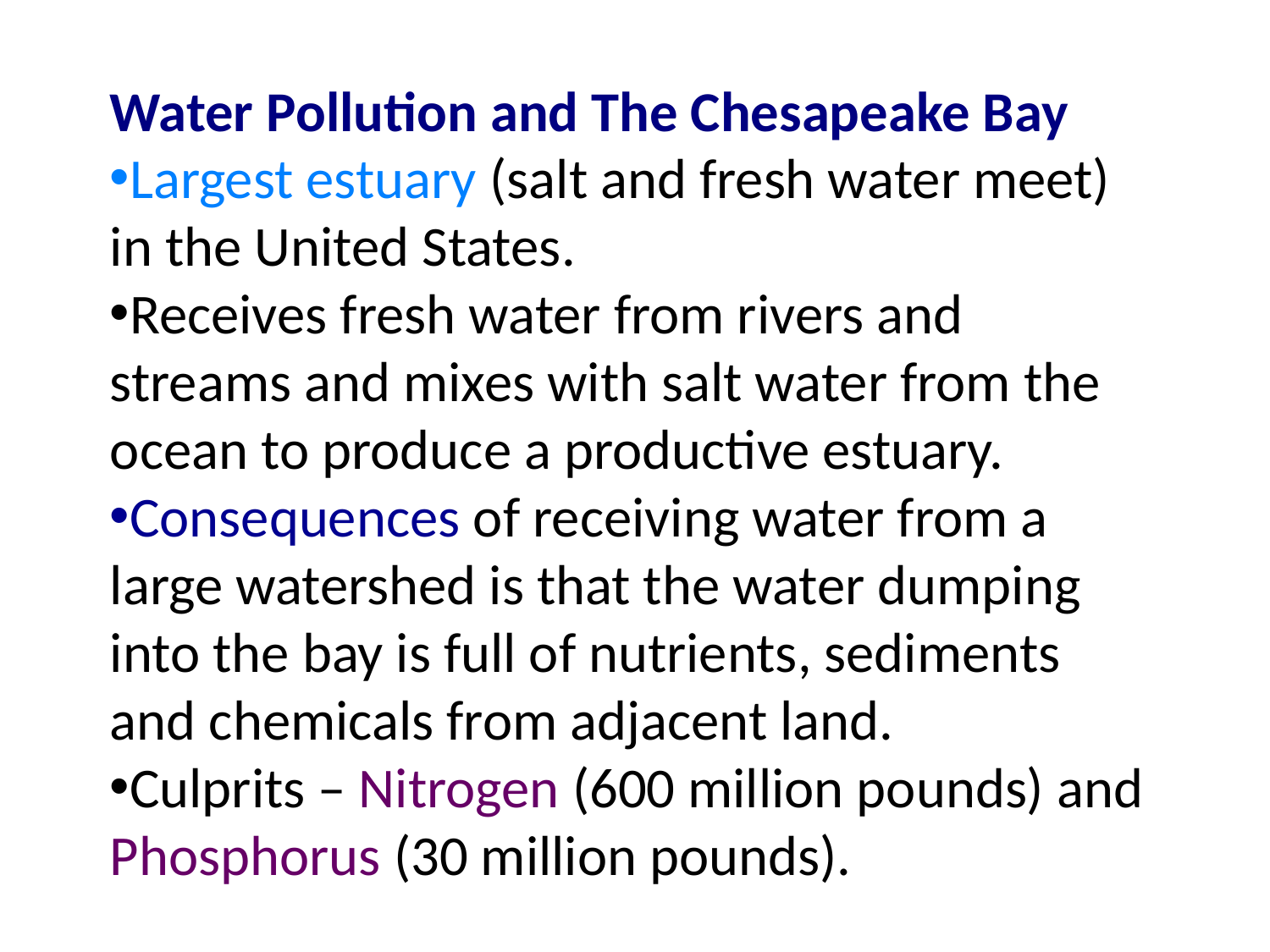

Water Pollution and The Chesapeake Bay
Largest estuary (salt and fresh water meet) in the United States.
Receives fresh water from rivers and streams and mixes with salt water from the ocean to produce a productive estuary.
Consequences of receiving water from a large watershed is that the water dumping into the bay is full of nutrients, sediments and chemicals from adjacent land.
Culprits – Nitrogen (600 million pounds) and Phosphorus (30 million pounds).